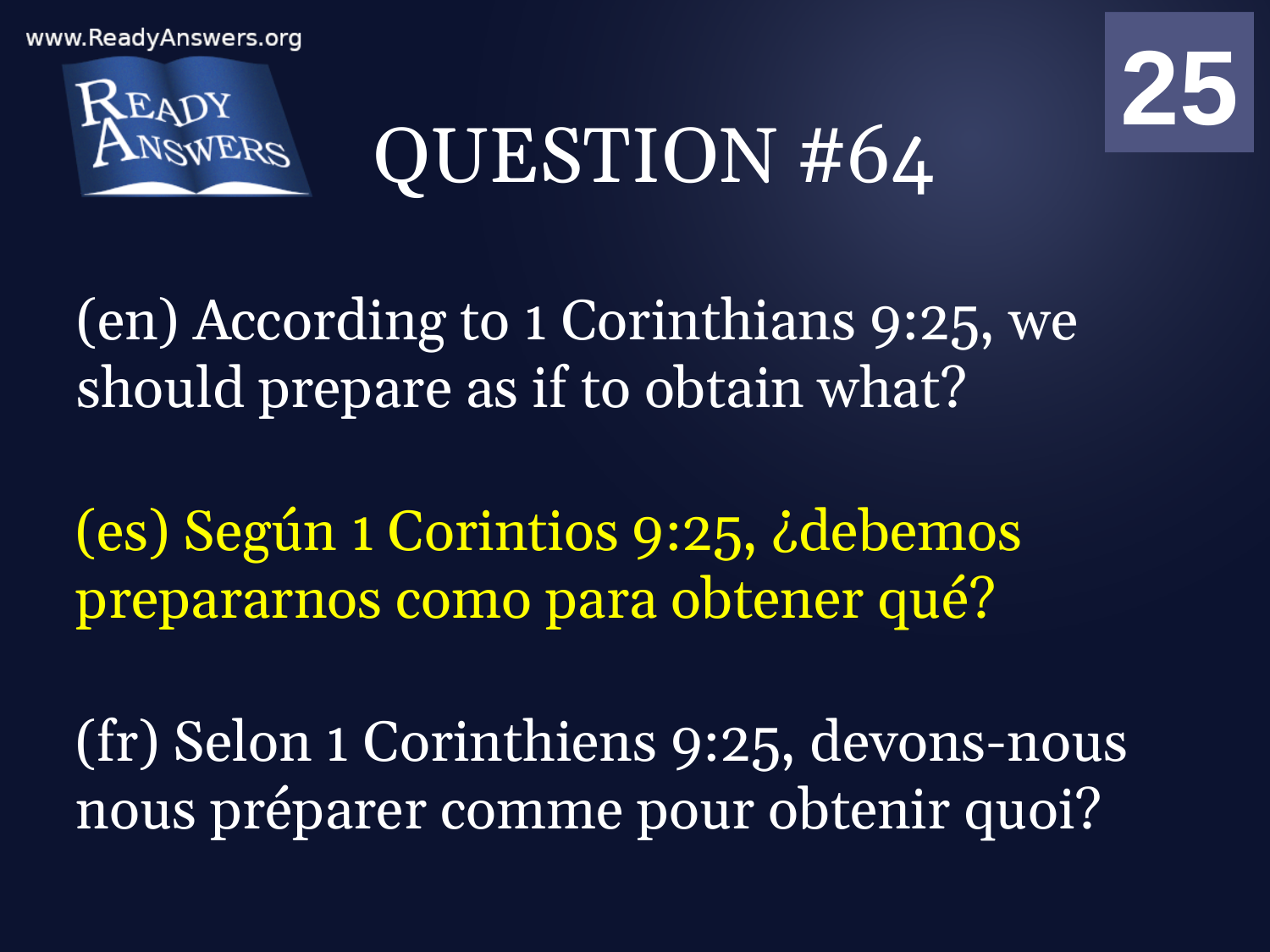

01
02
03
04
05
06
07
08
09
10
11
12
13
14
15
16
17
18
19
20
21
22
23
24
25
00
# QUESTION #64
(en) According to 1 Corinthians 9:25, we should prepare as if to obtain what?
(es) Según 1 Corintios 9:25, ¿debemos prepararnos como para obtener qué?
(fr) Selon 1 Corinthiens 9:25, devons-nous nous préparer comme pour obtenir quoi?